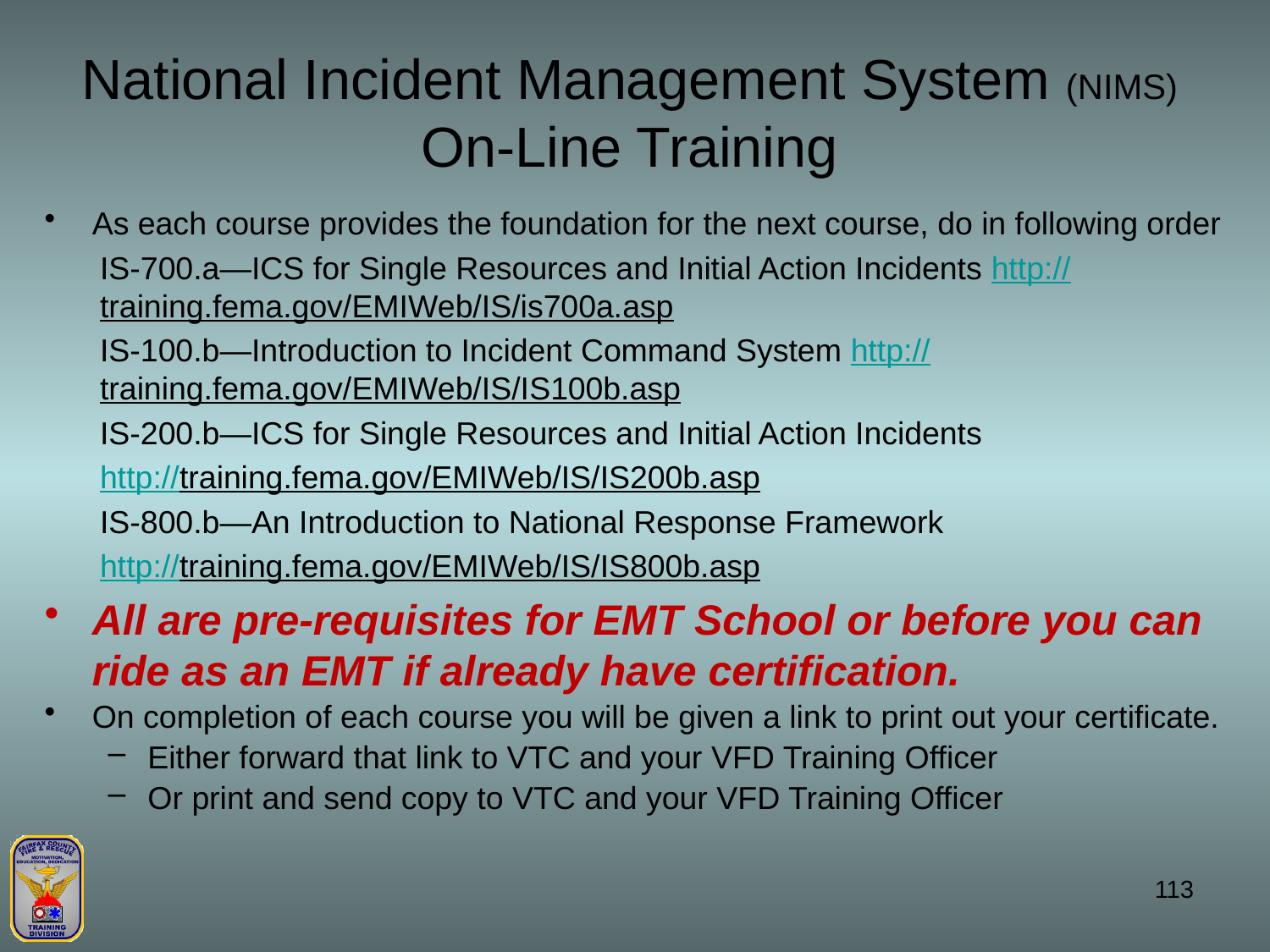

# National Incident Management System (NIMS) On-Line Training
As each course provides the foundation for the next course, do in following order
IS-700.a—ICS for Single Resources and Initial Action Incidents http://training.fema.gov/EMIWeb/IS/is700a.asp
IS-100.b—Introduction to Incident Command System http://training.fema.gov/EMIWeb/IS/IS100b.asp
IS-200.b—ICS for Single Resources and Initial Action Incidents
http://training.fema.gov/EMIWeb/IS/IS200b.asp
IS-800.b—An Introduction to National Response Framework
http://training.fema.gov/EMIWeb/IS/IS800b.asp
All are pre-requisites for EMT School or before you can ride as an EMT if already have certification.
On completion of each course you will be given a link to print out your certificate.
Either forward that link to VTC and your VFD Training Officer
Or print and send copy to VTC and your VFD Training Officer
113